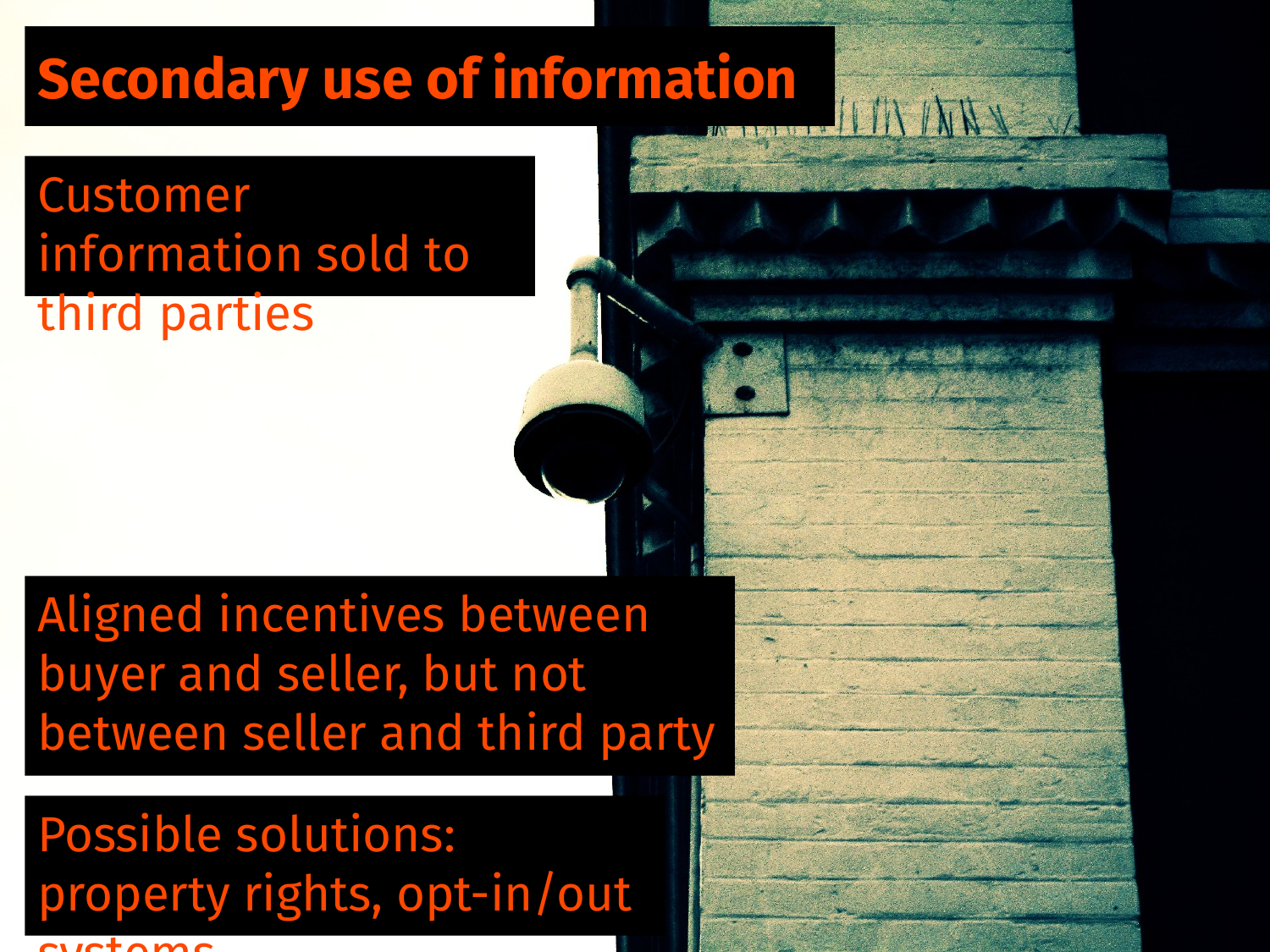

Secondary use of information
Customer information sold to third parties
Aligned incentives between buyer and seller, but not between seller and third party
Possible solutions: property rights, opt-in/out systems